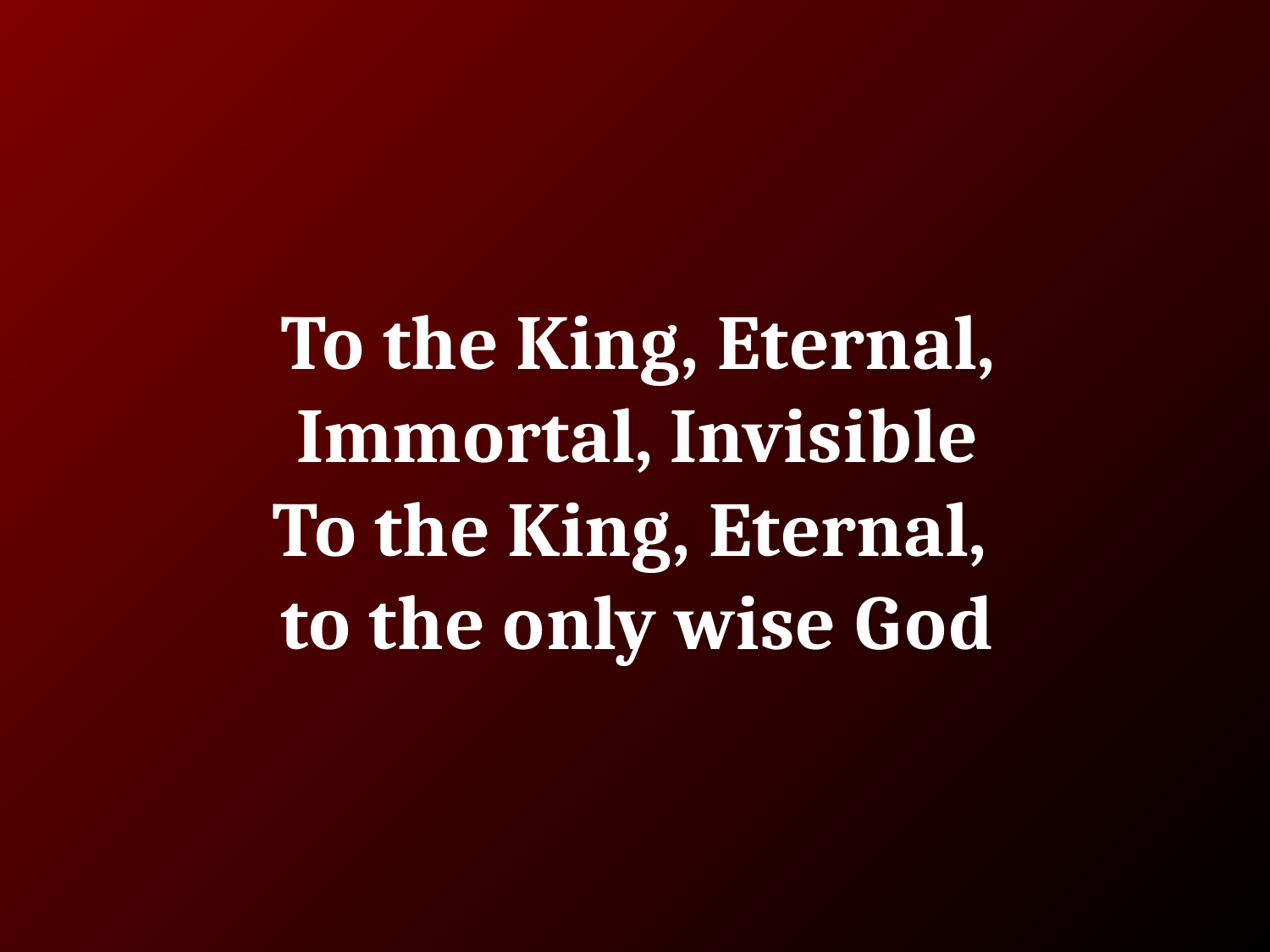

# To the King, Eternal, Immortal, Invisible To the King, Eternal, to the only wise God